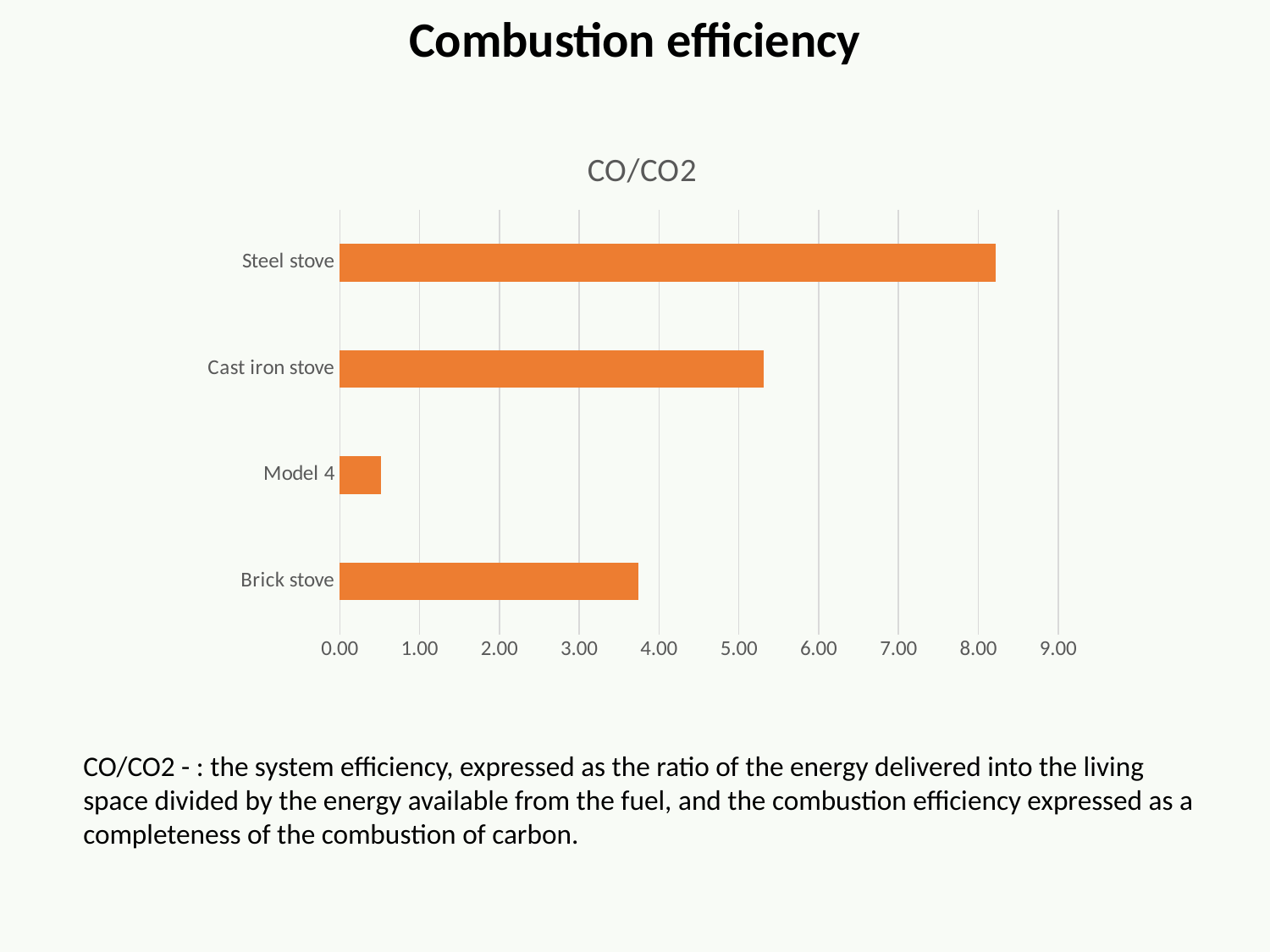

Combustion efficiency

### Chart: СO/CO2

| Category | CO/CO2 |
|---|---|
| Brick stove | 3.739864835778834 |
| Model 4 | 0.5208297637918486 |
| Cast iron stove | 5.310033236388467 |
| Steel stove | 8.21747714320334 |
CO/CO2 - : the system efficiency, expressed as the ratio of the energy delivered into the living space divided by the energy available from the fuel, and the combustion efficiency expressed as a completeness of the combustion of carbon.